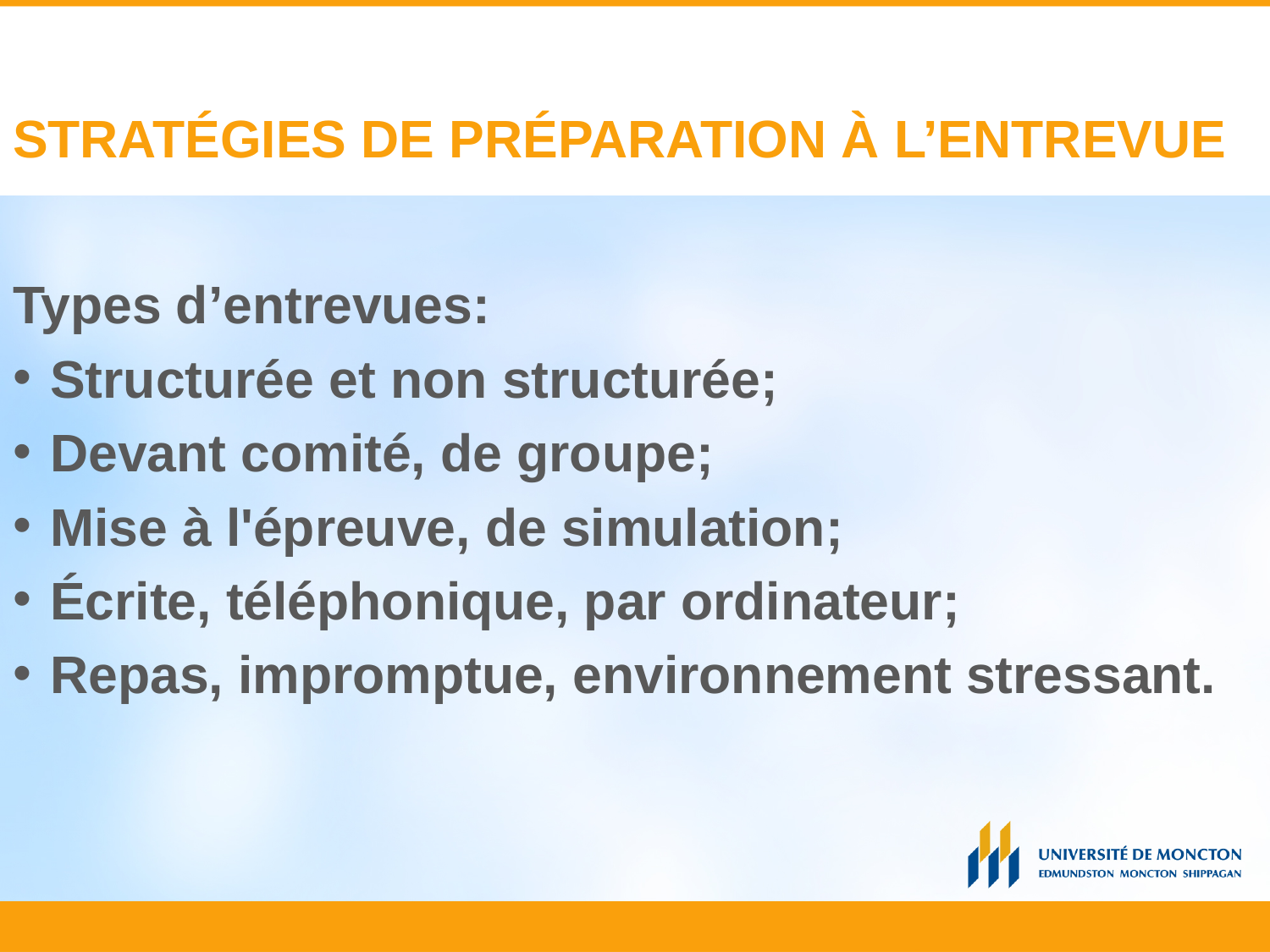

# STRATÉGIES DE PRÉPARATION À L’ENTREVUE

Types d’entrevues:
Structurée et non structurée;
Devant comité, de groupe;
Mise à l'épreuve, de simulation;
Écrite, téléphonique, par ordinateur;
Repas, impromptue, environnement stressant.